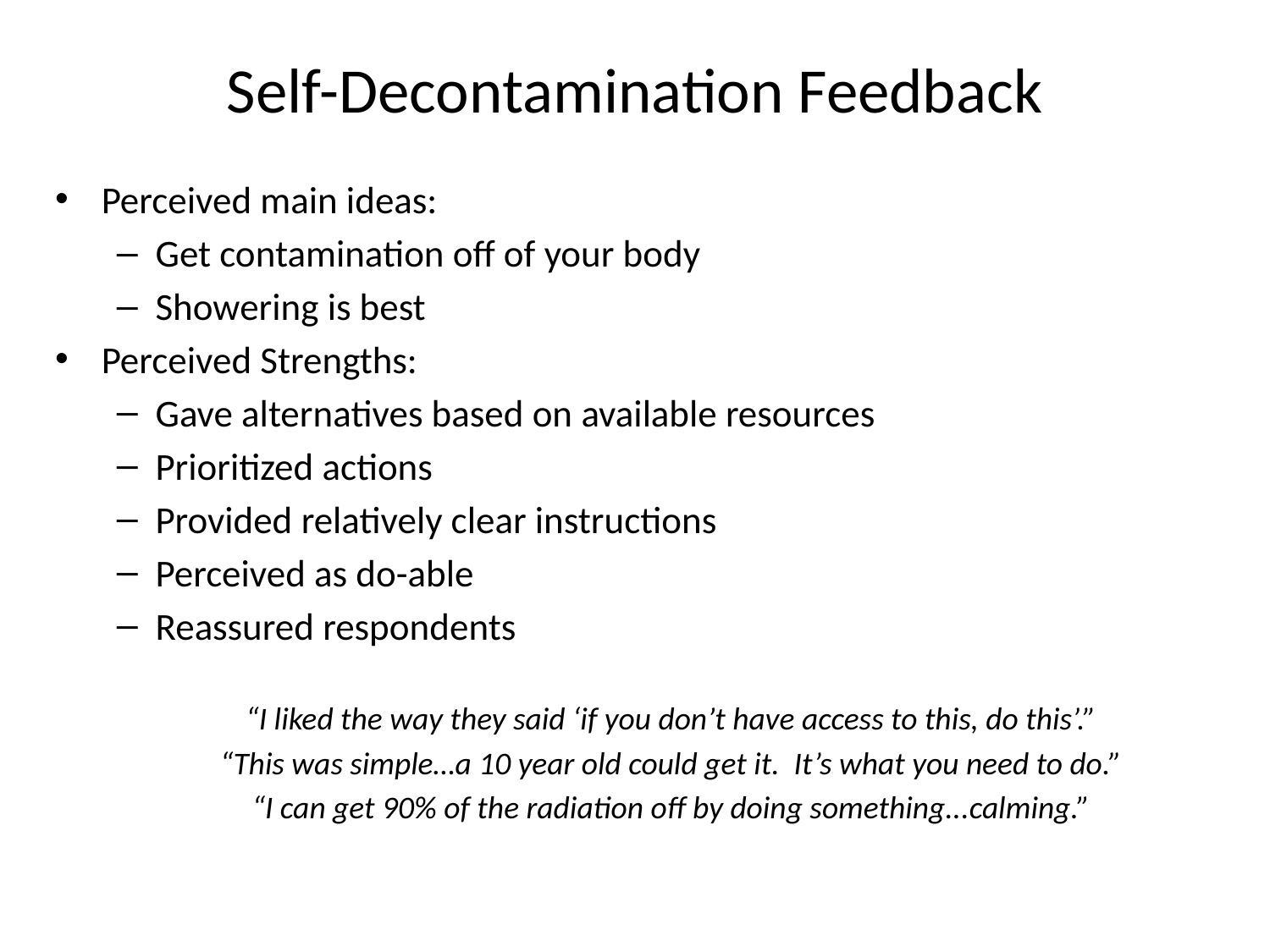

# Self-Decontamination Feedback
Perceived main ideas:
Get contamination off of your body
Showering is best
Perceived Strengths:
Gave alternatives based on available resources
Prioritized actions
Provided relatively clear instructions
Perceived as do-able
Reassured respondents

“I liked the way they said ‘if you don’t have access to this, do this’.”
“This was simple…a 10 year old could get it.  It’s what you need to do.”
“I can get 90% of the radiation off by doing something...calming.”